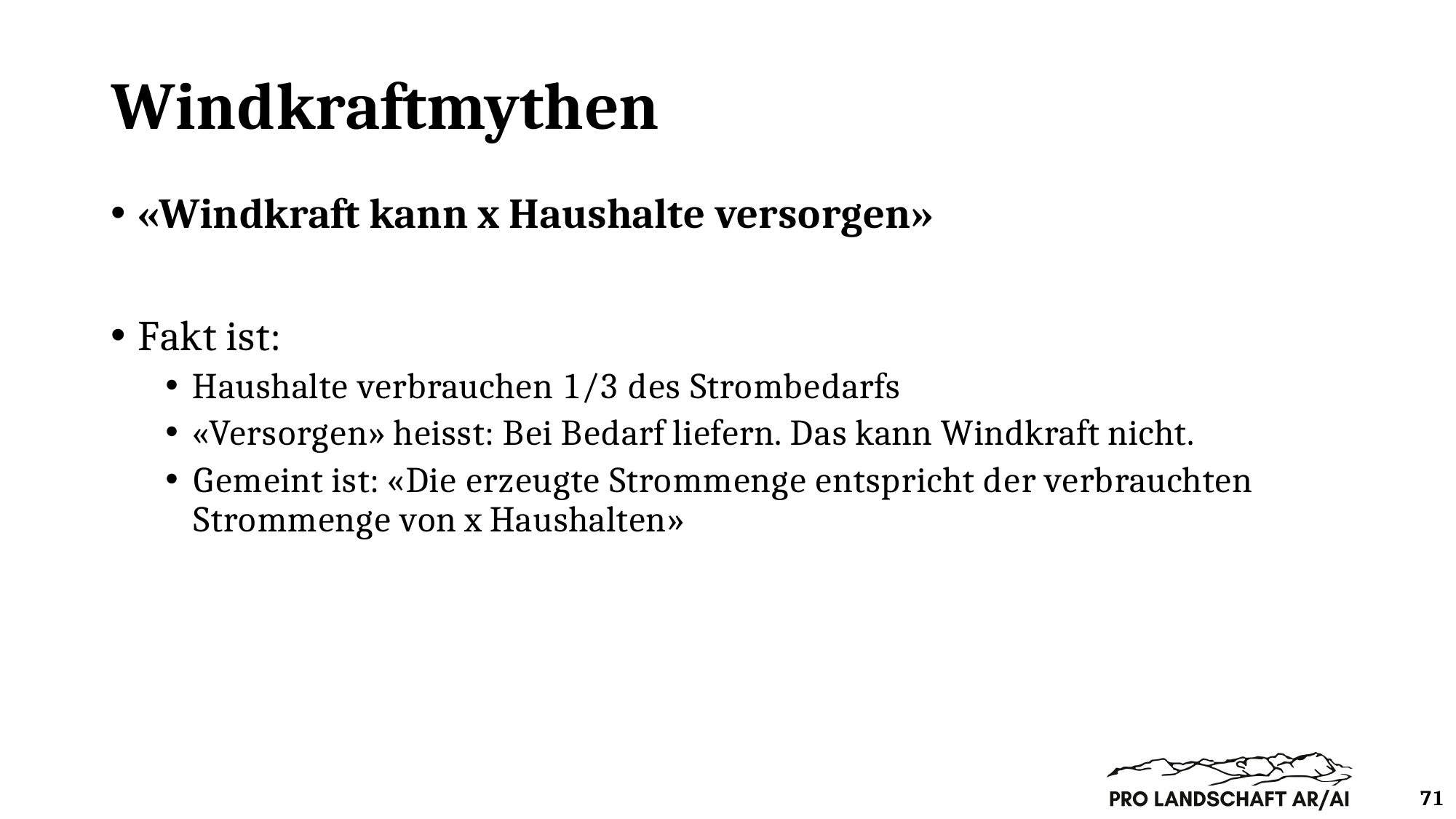

# Windkraftmythen
«Windkraft kann x Haushalte versorgen»

Fakt ist:
Haushalte verbrauchen 1/3 des Strombedarfs
«Versorgen» heisst: Bei Bedarf liefern. Das kann Windkraft nicht.
Gemeint ist: «Die erzeugte Strommenge entspricht der verbrauchten Strommenge von x Haushalten»
71